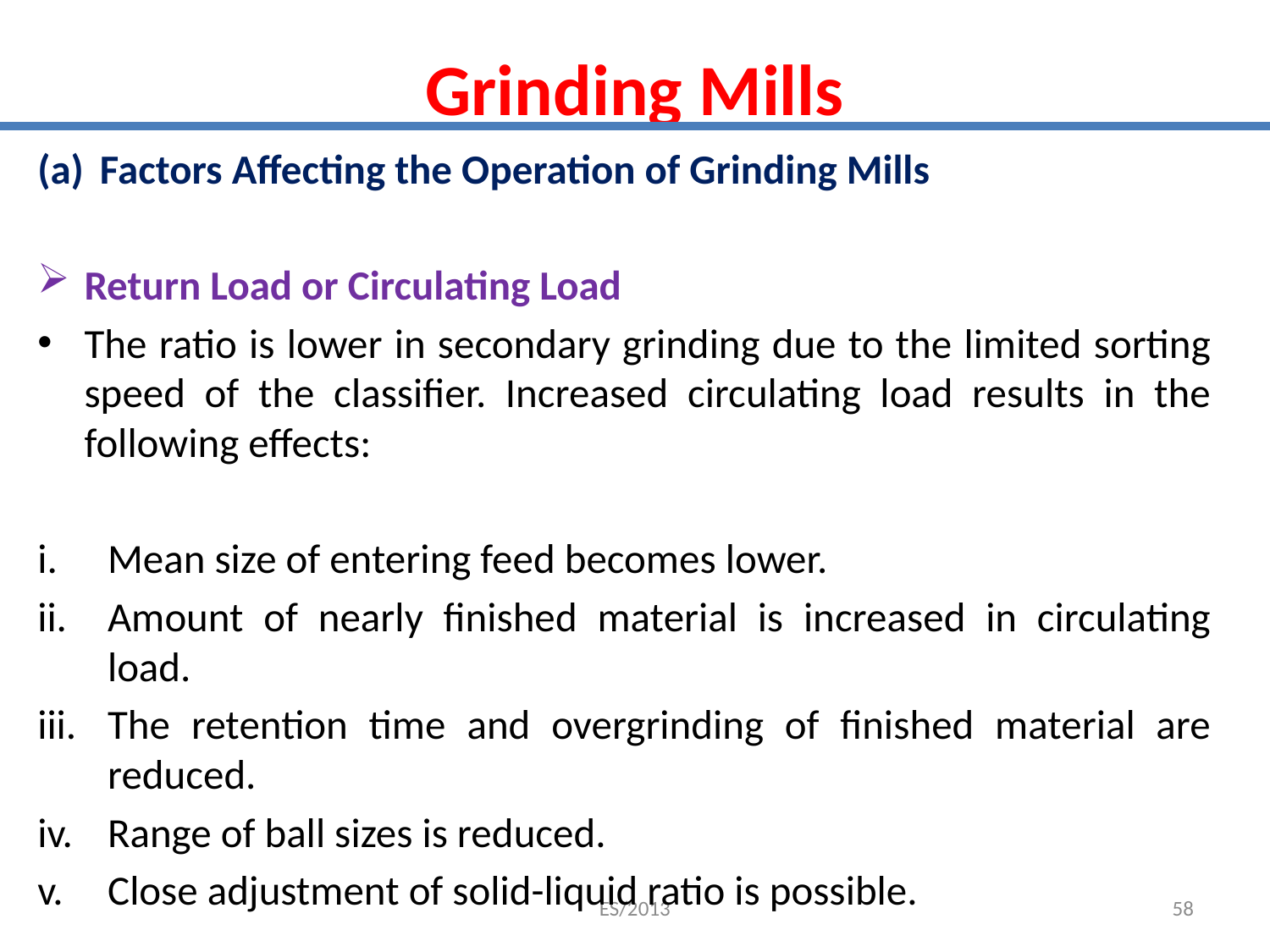

# Grinding Mills
Factors Affecting the Operation of Grinding Mills

Return Load or Circulating Load
The ratio is lower in secondary grinding due to the limited sorting speed of the classifier. Increased circulating load results in the following effects:

Mean size of entering feed becomes lower.
Amount of nearly finished material is increased in circulating load.
The retention time and overgrinding of finished material are reduced.
Range of ball sizes is reduced.
Close adjustment of solid-liquid ratio is possible.

ES/2013
58